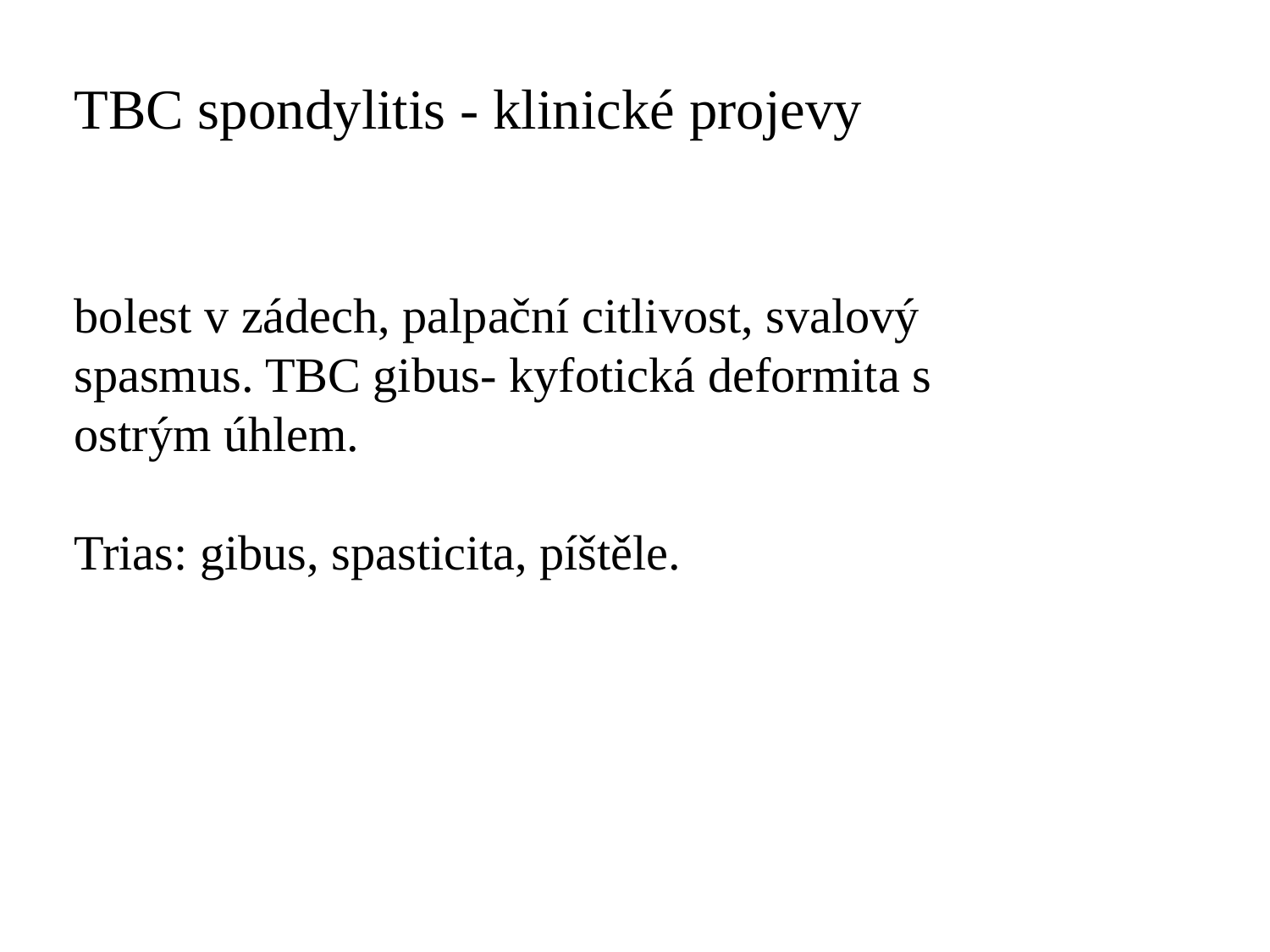

TBC spondylitis - klinické projevy

bolest v zádech, palpační citlivost, svalový
spasmus. TBC gibus- kyfotická deformita s
ostrým úhlem.

Trias: gibus, spasticita, píštěle.